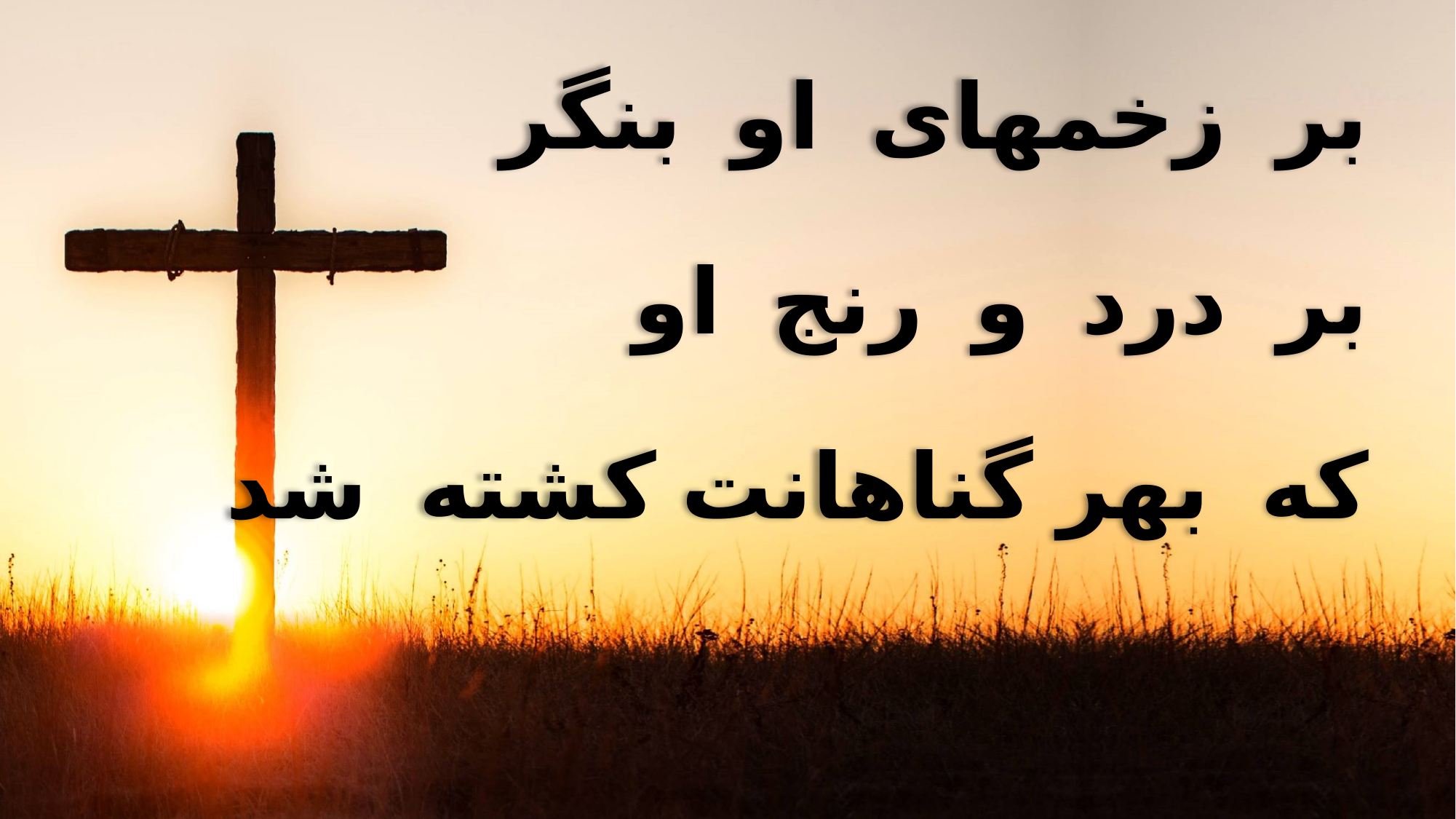

بر  زخمهای  او  بنگر
   بر  درد  و  رنج  او
   که  بهر گناهانت کشته  شد